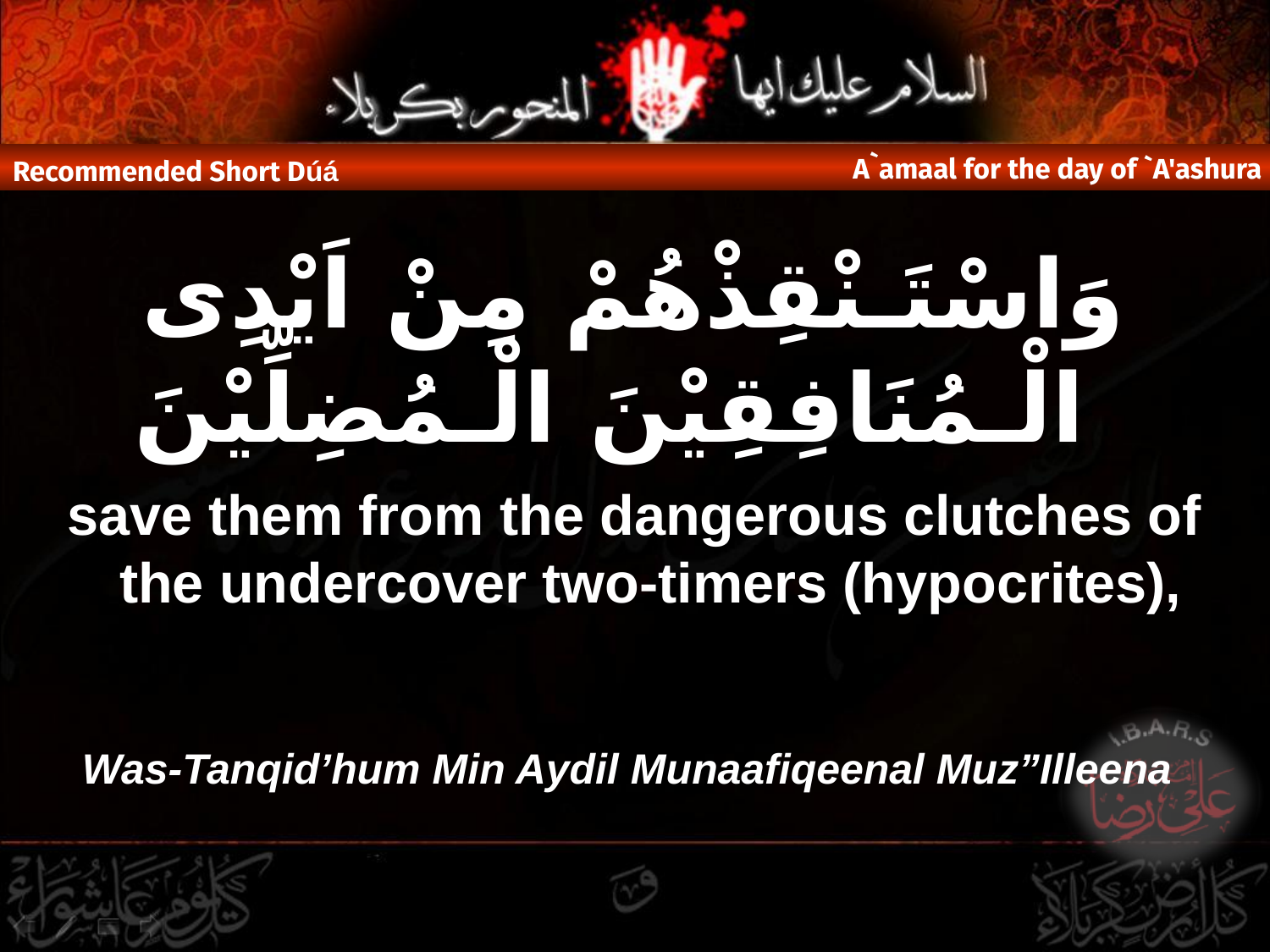

A`amaal for the day of `A'ashura
Recommended Short Dúá
وَاسْتَـنْقِذْهُمْ مِنْ اَيْدِى الْـمُنَافِقِيْنَ الْـمُضِلِّيْنَ
save them from the dangerous clutches of the undercover two-timers (hypocrites),
Was-Tanqid’hum Min Aydil Munaafiqeenal Muz”Illeena